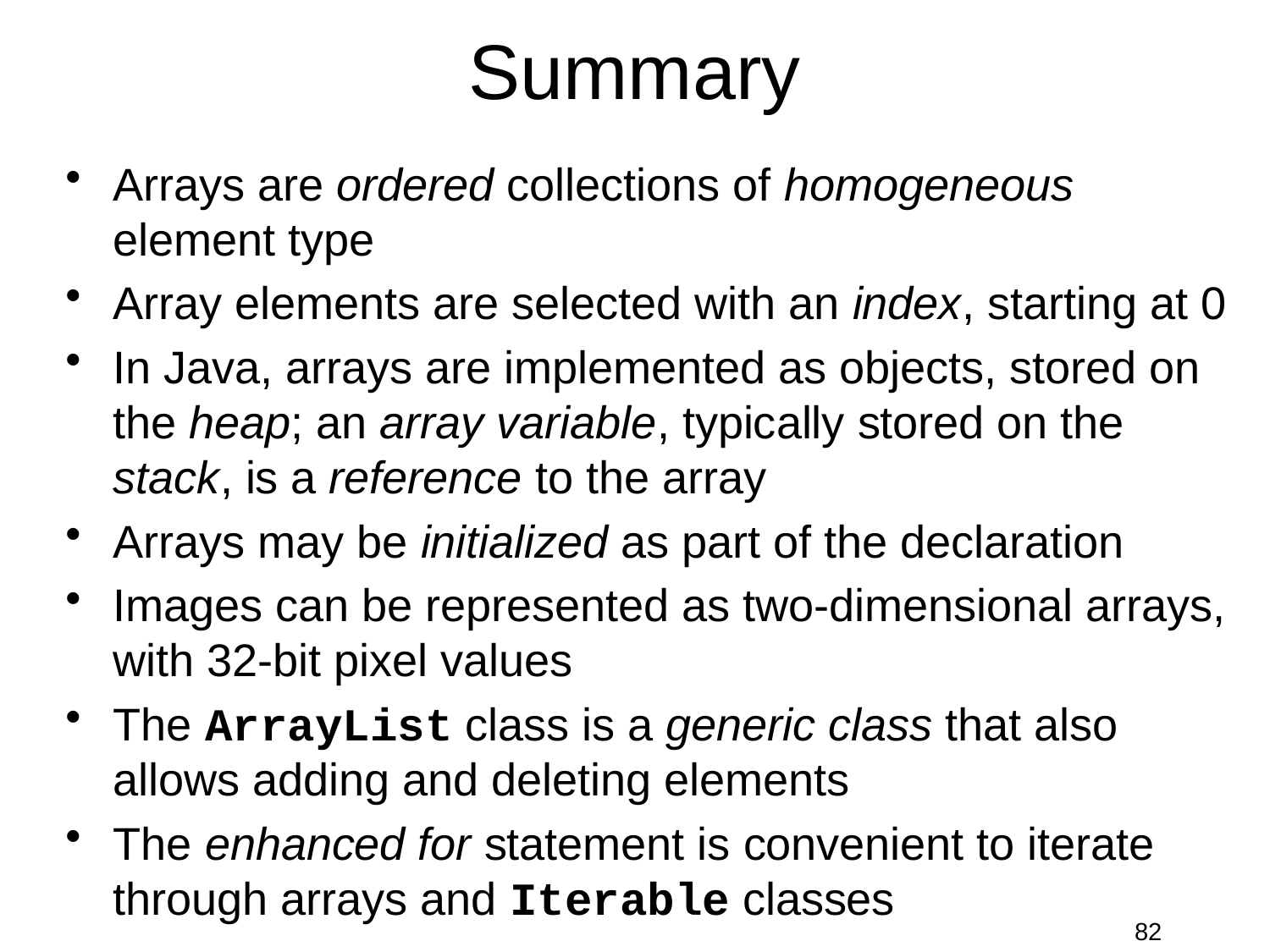

# Summary
Arrays are ordered collections of homogeneous element type
Array elements are selected with an index, starting at 0
In Java, arrays are implemented as objects, stored on the heap; an array variable, typically stored on the stack, is a reference to the array
Arrays may be initialized as part of the declaration
Images can be represented as two-dimensional arrays, with 32-bit pixel values
The ArrayList class is a generic class that also allows adding and deleting elements
The enhanced for statement is convenient to iterate through arrays and Iterable classes
82